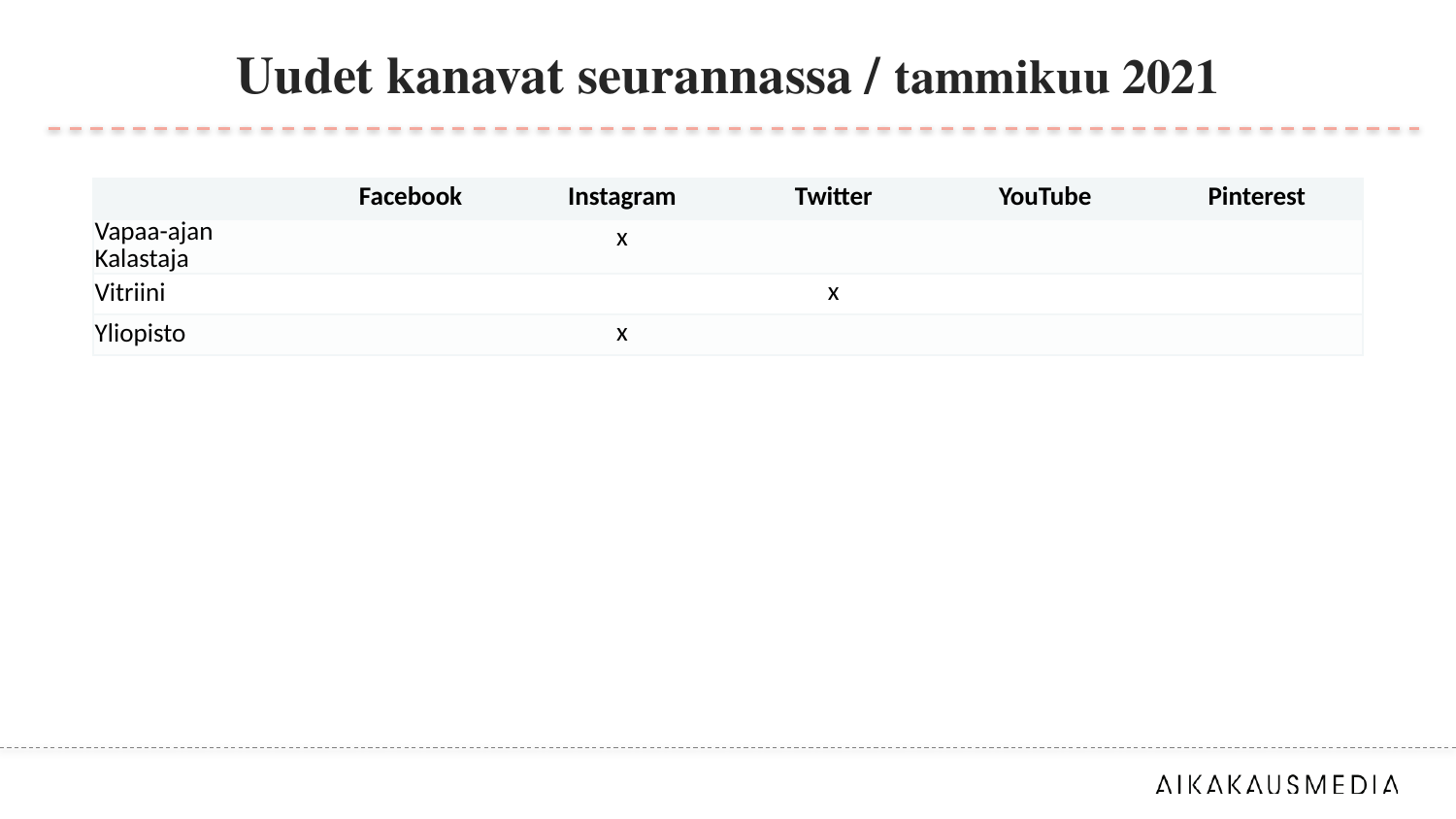

# Uudet kanavat seurannassa / tammikuu 2021
|  | Facebook | Instagram | Twitter | YouTube | Pinterest |
| --- | --- | --- | --- | --- | --- |
| Vapaa-ajan Kalastaja |  | x |  |  |  |
| Vitriini |  |  | x |  |  |
| Yliopisto |  | x |  |  |  |